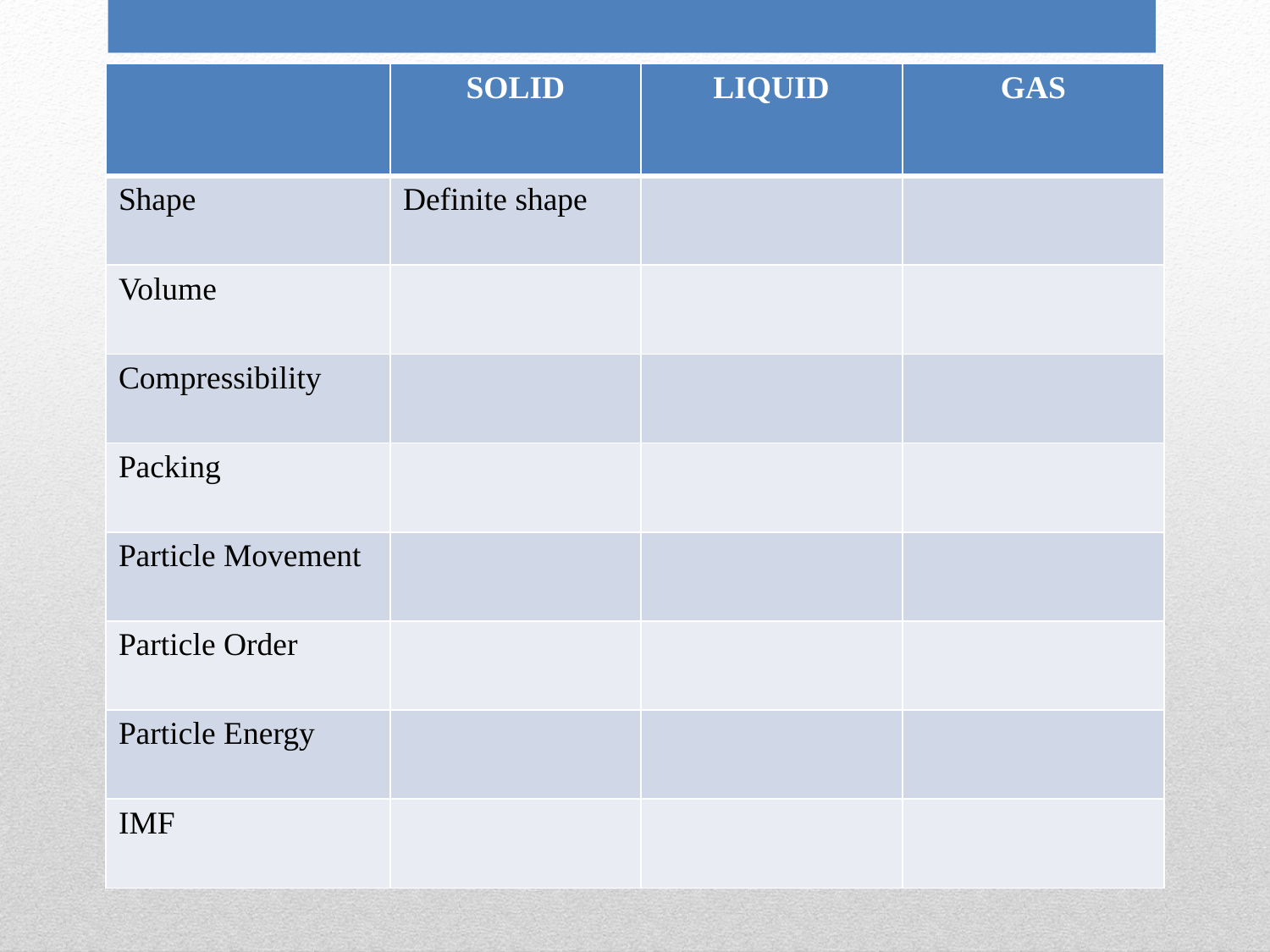

|  | SOLID | LIQUID | GAS |
| --- | --- | --- | --- |
| Shape | Definite shape |  |  |
| Volume |  |  |  |
| Compressibility |  |  |  |
| Packing |  |  |  |
| Particle Movement |  |  |  |
| Particle Order |  |  |  |
| Particle Energy |  |  |  |
| IMF |  |  |  |
# Phases (States) of Matter